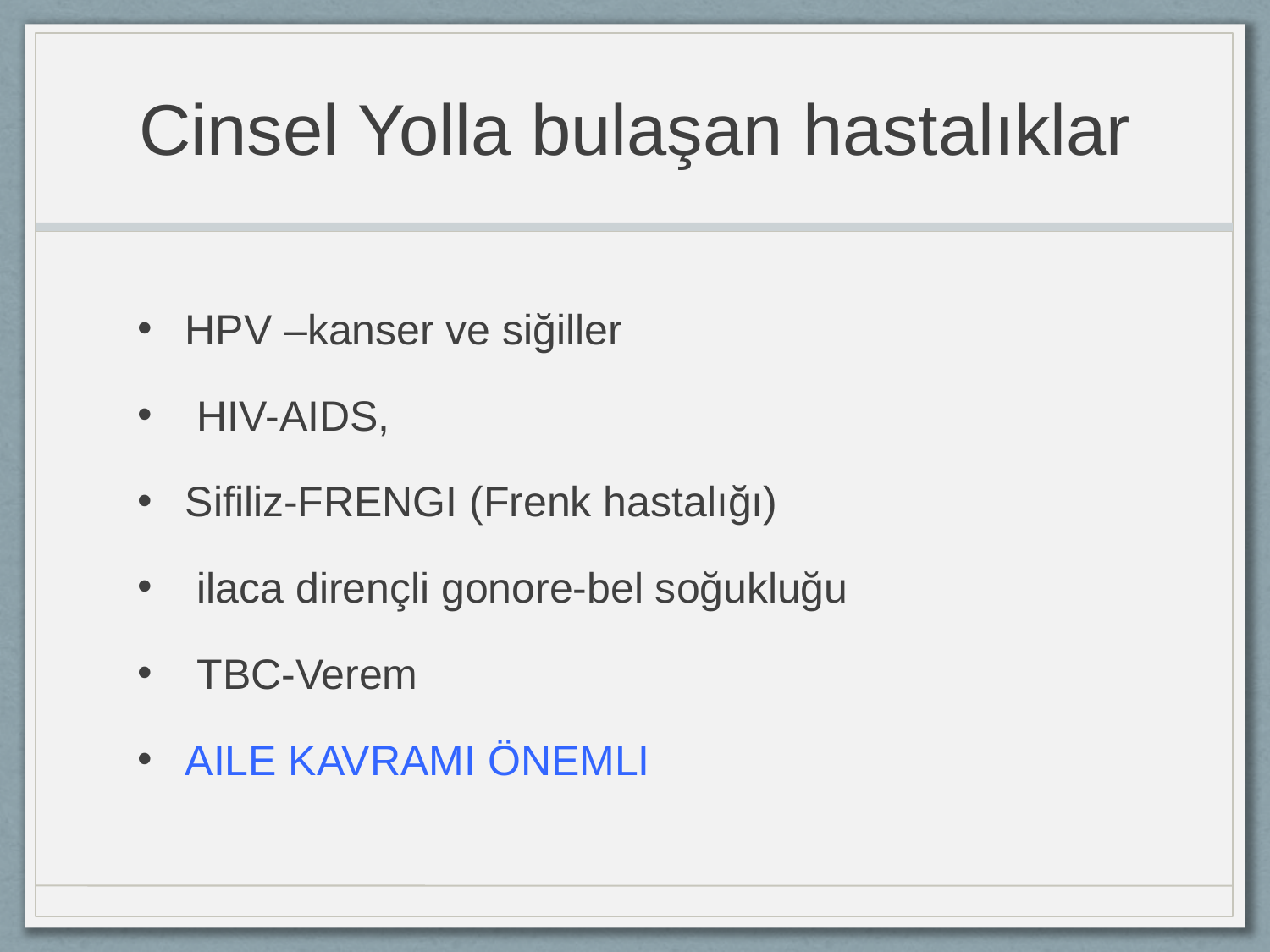

# Cinsel Yolla bulaşan hastalıklar
HPV –kanser ve siğiller
 HIV-AIDS,
Sifiliz-FRENGI (Frenk hastalığı)
 ilaca dirençli gonore-bel soğukluğu
 TBC-Verem
AILE KAVRAMI ÖNEMLI